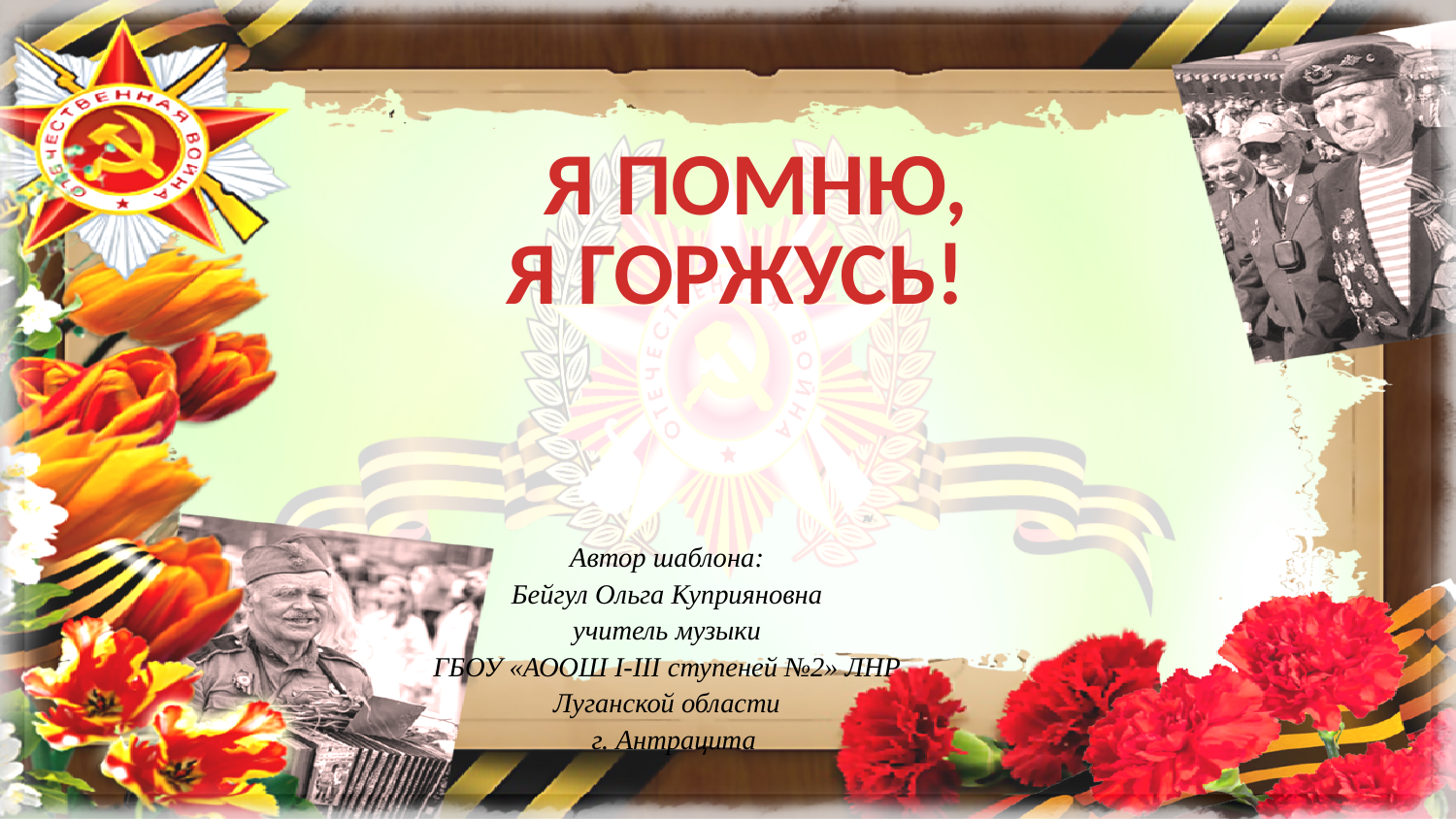

# Я ПОМНЮ, Я ГОРЖУСЬ!
Автор шаблона:
Бейгул Ольга Куприяновна
учитель музыки
ГБОУ «АООШ І-ІІІ ступеней №2» ЛНР
Луганской области
 г. Антрацита